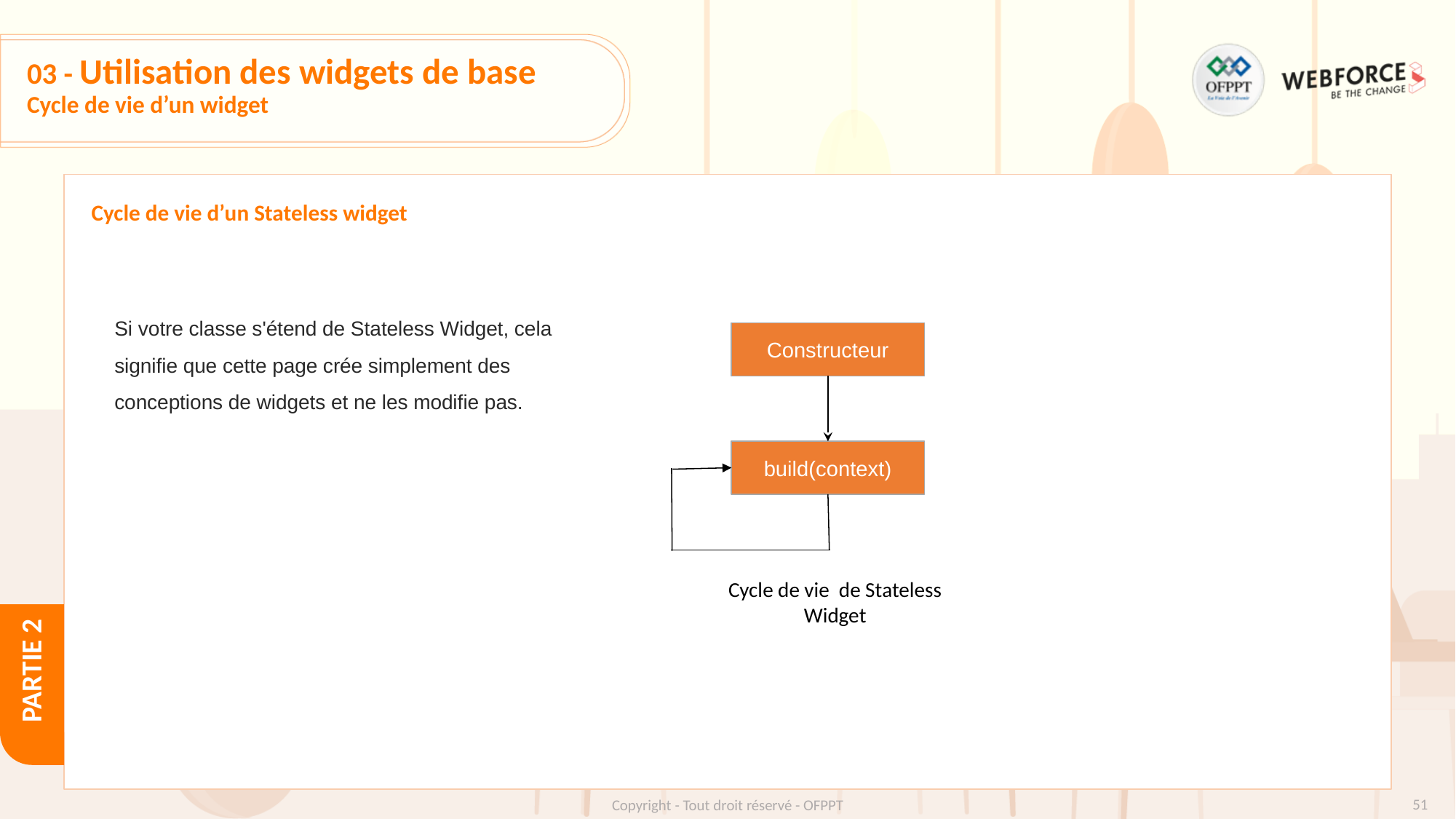

# 03 - Utilisation des widgets de base
Cycle de vie d’un widget
Cycle de vie d’un Stateless widget
Si votre classe s'étend de Stateless Widget, cela signifie que cette page crée simplement des conceptions de widgets et ne les modifie pas.
Constructeur
build(context)
Cycle de vie  de Stateless Widget
51